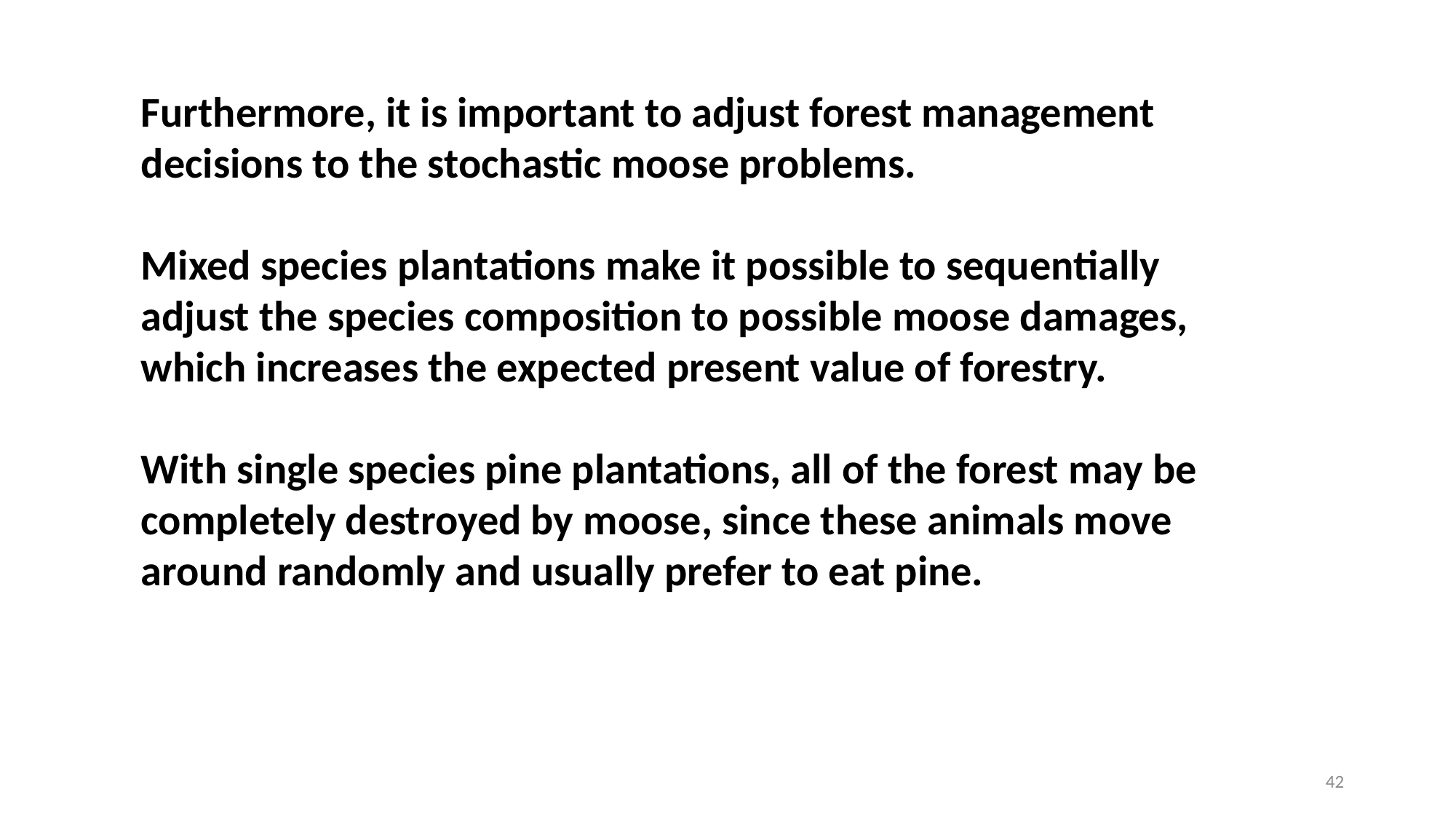

Furthermore, it is important to adjust forest management decisions to the stochastic moose problems.

Mixed species plantations make it possible to sequentially adjust the species composition to possible moose damages, which increases the expected present value of forestry.

With single species pine plantations, all of the forest may be completely destroyed by moose, since these animals move around randomly and usually prefer to eat pine.
42